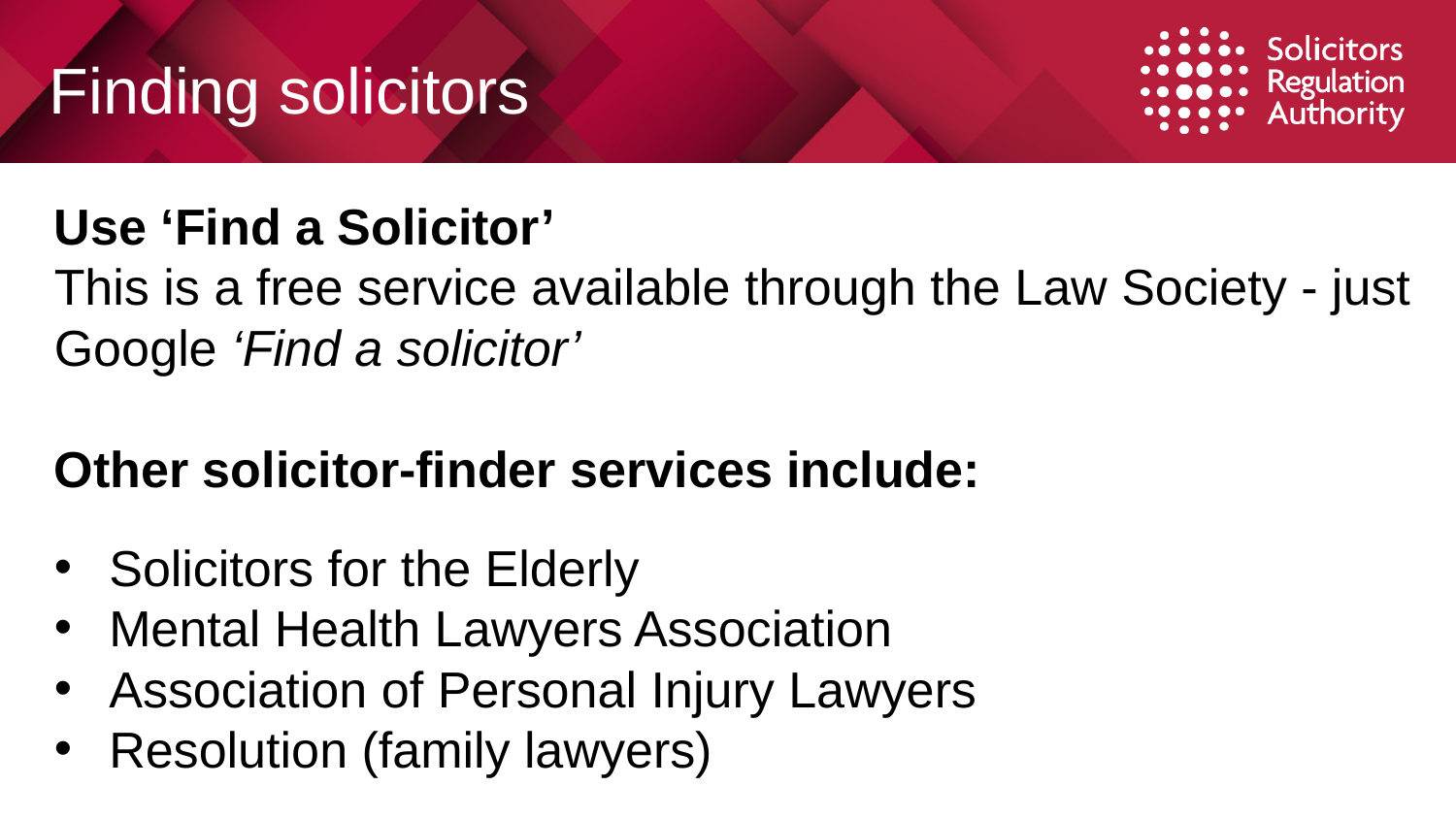

Finding solicitors
#

Use ‘Find a Solicitor’
This is a free service available through the Law Society - just Google ‘Find a solicitor’

Other solicitor-finder services include:

Solicitors for the Elderly
Mental Health Lawyers Association
Association of Personal Injury Lawyers
Resolution (family lawyers)